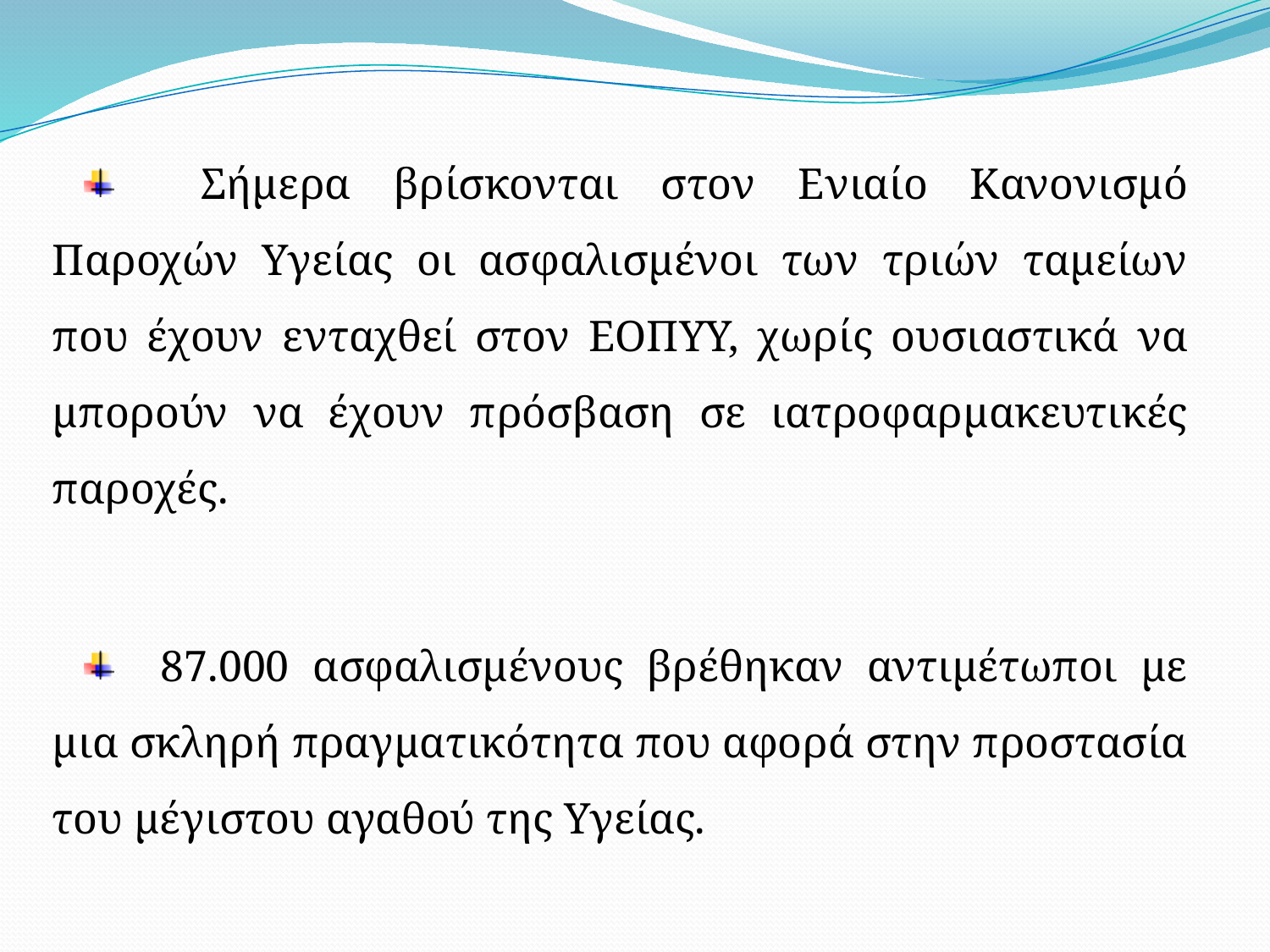

Σήμερα βρίσκονται στον Ενιαίο Κανονισμό Παροχών Υγείας οι ασφαλισμένοι των τριών ταμείων που έχουν ενταχθεί στον ΕΟΠΥΥ, χωρίς ουσιαστικά να μπορούν να έχουν πρόσβαση σε ιατροφαρμακευτικές παροχές.

  87.000 ασφαλισμένους βρέθηκαν αντιμέτωποι με μια σκληρή πραγματικότητα που αφορά στην προστασία του μέγιστου αγαθού της Υγείας.